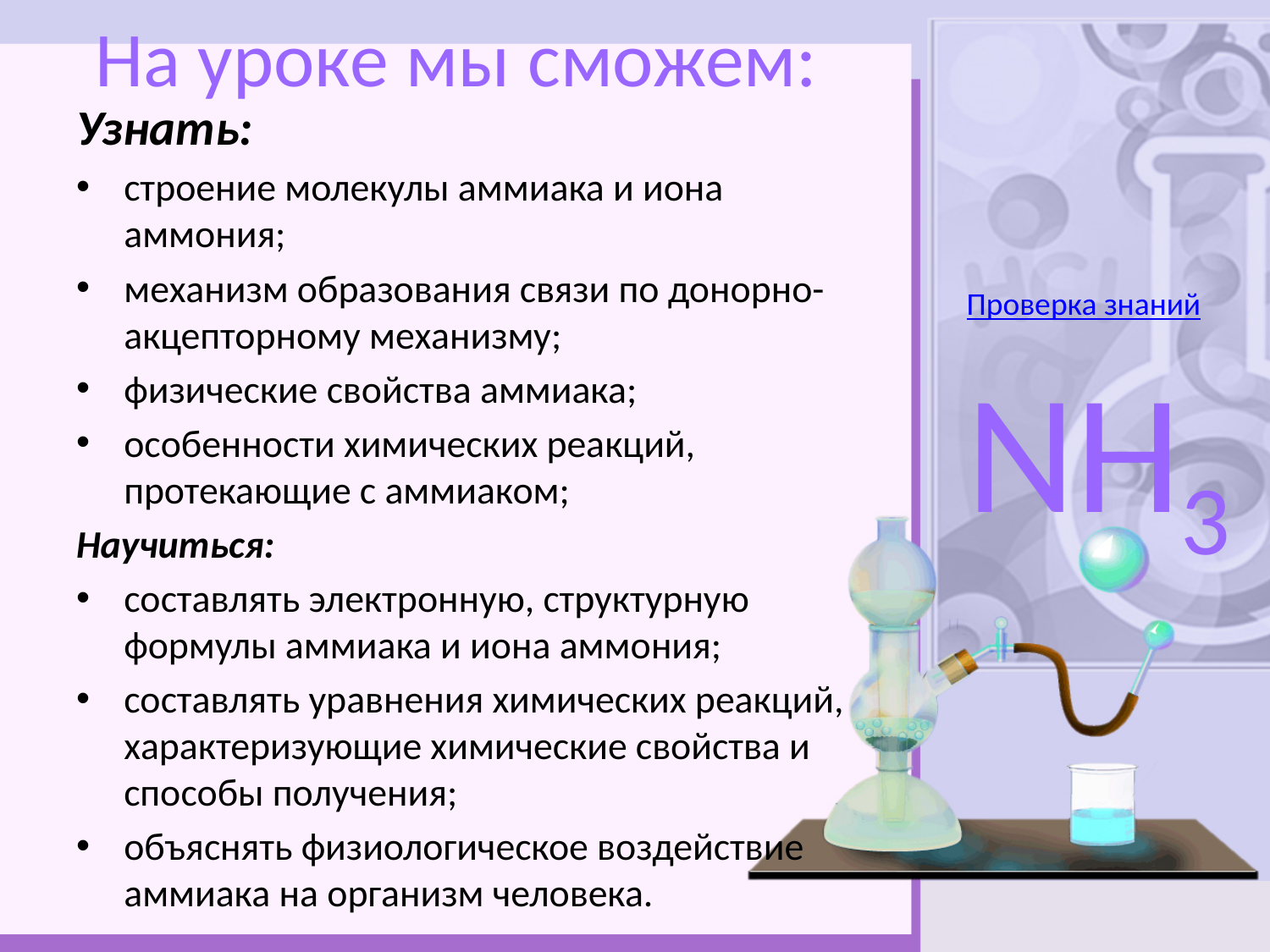

# На уроке мы сможем:
Узнать:
строение молекулы аммиака и иона аммония;
механизм образования связи по донорно-акцепторному механизму;
физические свойства аммиака;
особенности химических реакций, протекающие с аммиаком;
Научиться:
составлять электронную, структурную формулы аммиака и иона аммония;
составлять уравнения химических реакций, характеризующие химические свойства и способы получения;
объяснять физиологическое воздействие аммиака на организм человека.

Проверка знаний
NH3